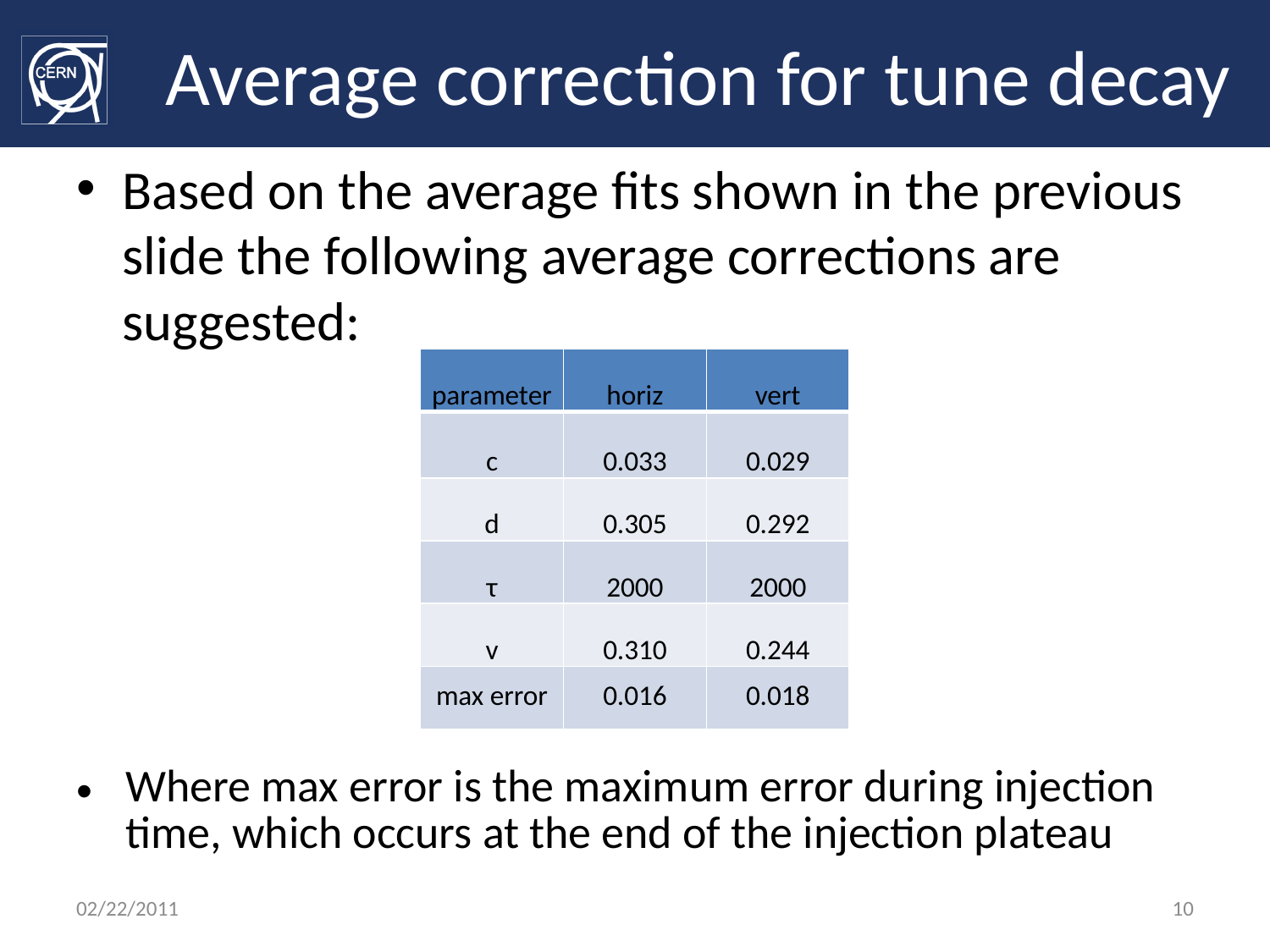

# Average correction for tune decay
Based on the average fits shown in the previous slide the following average corrections are suggested:

| parameter | horiz | vert |
| --- | --- | --- |
| c | 0.033 | 0.029 |
| d | 0.305 | 0.292 |
| τ | 2000 | 2000 |
| v | 0.310 | 0.244 |
| max error | 0.016 | 0.018 |
Where max error is the maximum error during injection time, which occurs at the end of the injection plateau
02/22/2011
10